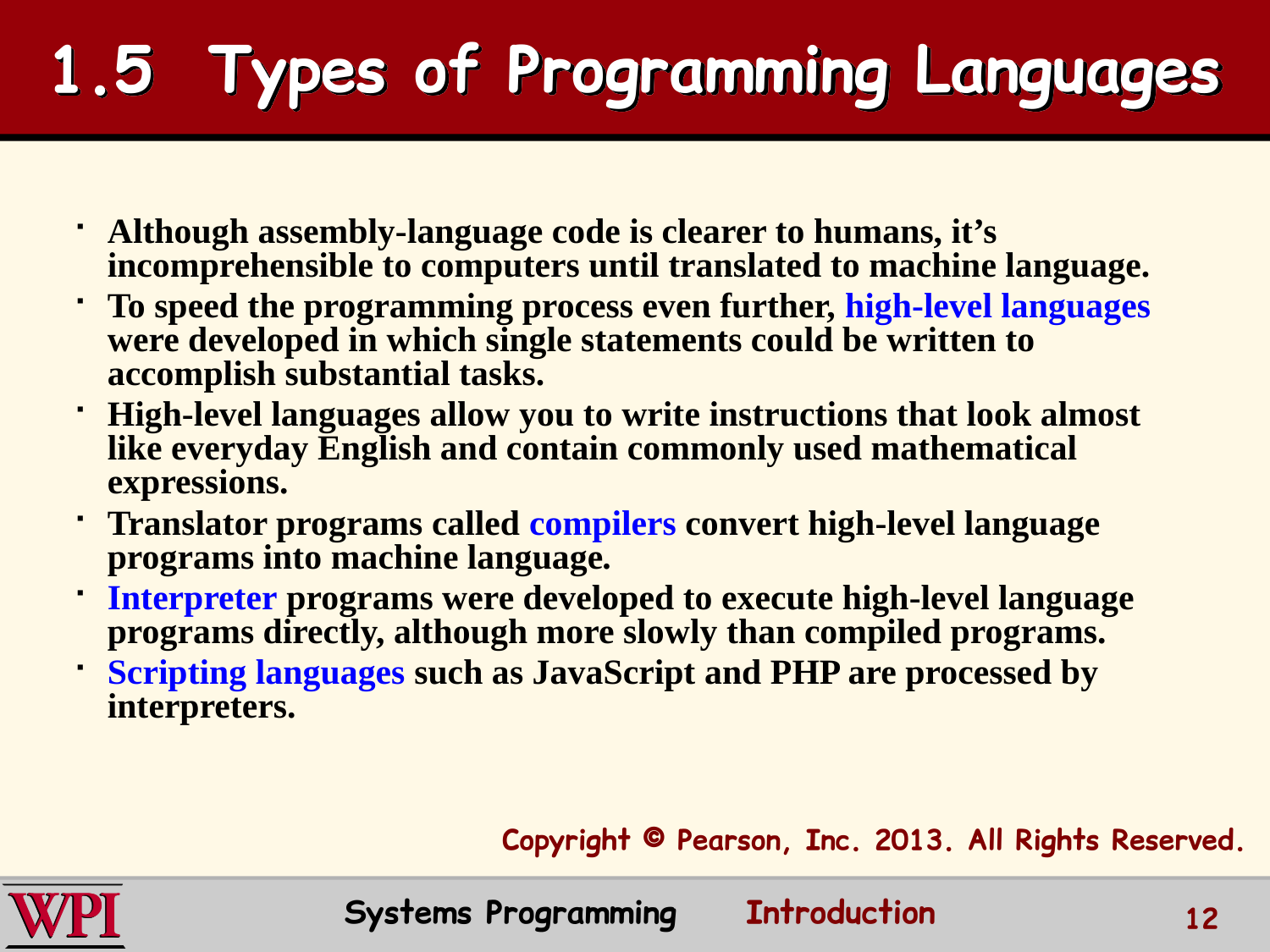

# 1.5  Types of Programming Languages
Although assembly-language code is clearer to humans, it’s incomprehensible to computers until translated to machine language.
To speed the programming process even further, high-level languages were developed in which single statements could be written to accomplish substantial tasks.
High-level languages allow you to write instructions that look almost like everyday English and contain commonly used mathematical expressions.
Translator programs called compilers convert high-level language programs into machine language.
Interpreter programs were developed to execute high-level language programs directly, although more slowly than compiled programs.
Scripting languages such as JavaScript and PHP are processed by interpreters.

Copyright © Pearson, Inc. 2013. All Rights Reserved.
Systems Programming     Introduction
12